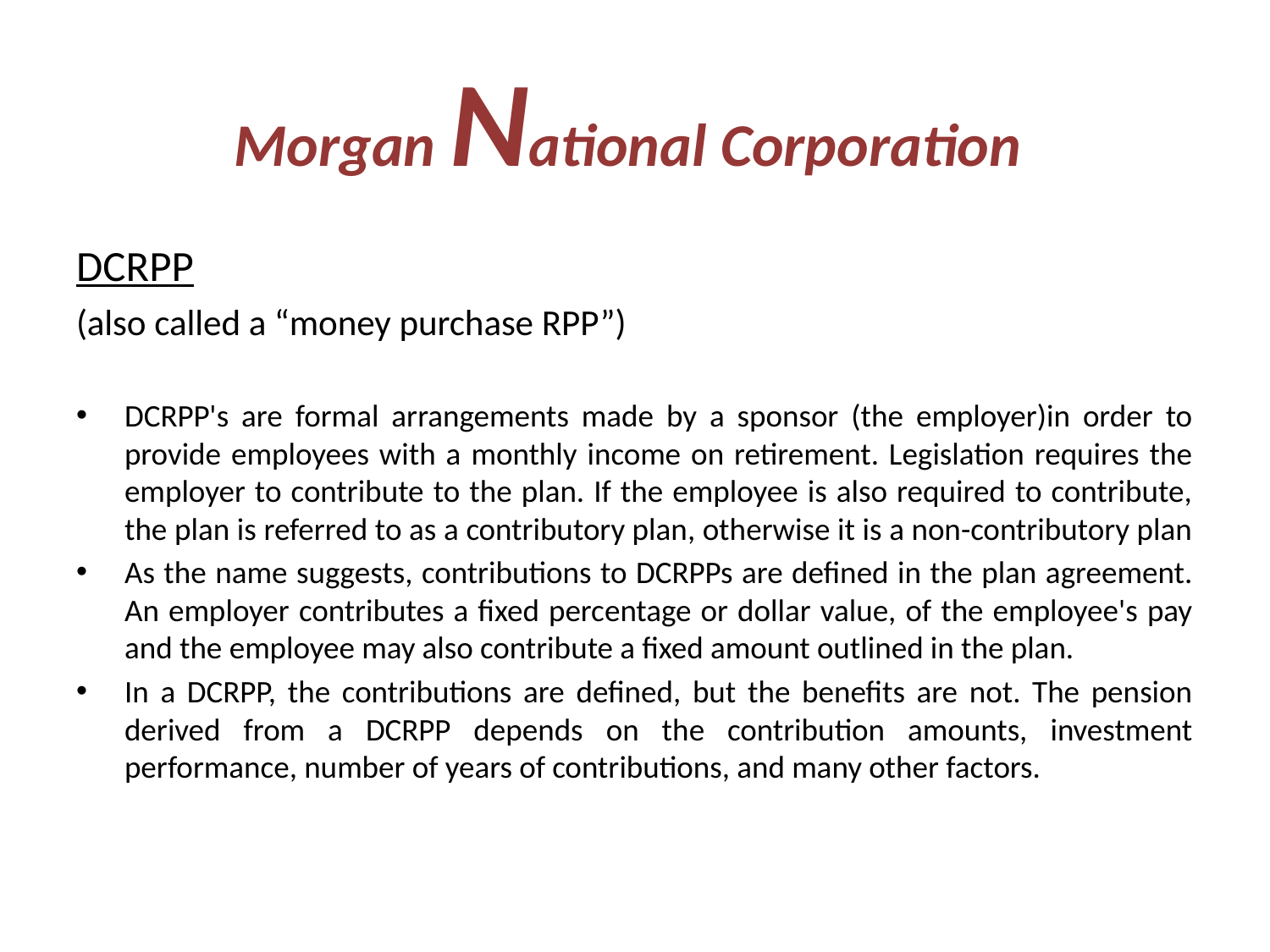

# Morgan National Corporation
DCRPP
(also called a “money purchase RPP”)

DCRPP's are formal arrangements made by a sponsor (the employer)in order to provide employees with a monthly income on retirement. Legislation requires the employer to contribute to the plan. If the employee is also required to contribute, the plan is referred to as a contributory plan, otherwise it is a non-contributory plan
As the name suggests, contributions to DCRPPs are defined in the plan agreement. An employer contributes a fixed percentage or dollar value, of the employee's pay and the employee may also contribute a fixed amount outlined in the plan.
In a DCRPP, the contributions are defined, but the benefits are not. The pension derived from a DCRPP depends on the contribution amounts, investment performance, number of years of contributions, and many other factors.